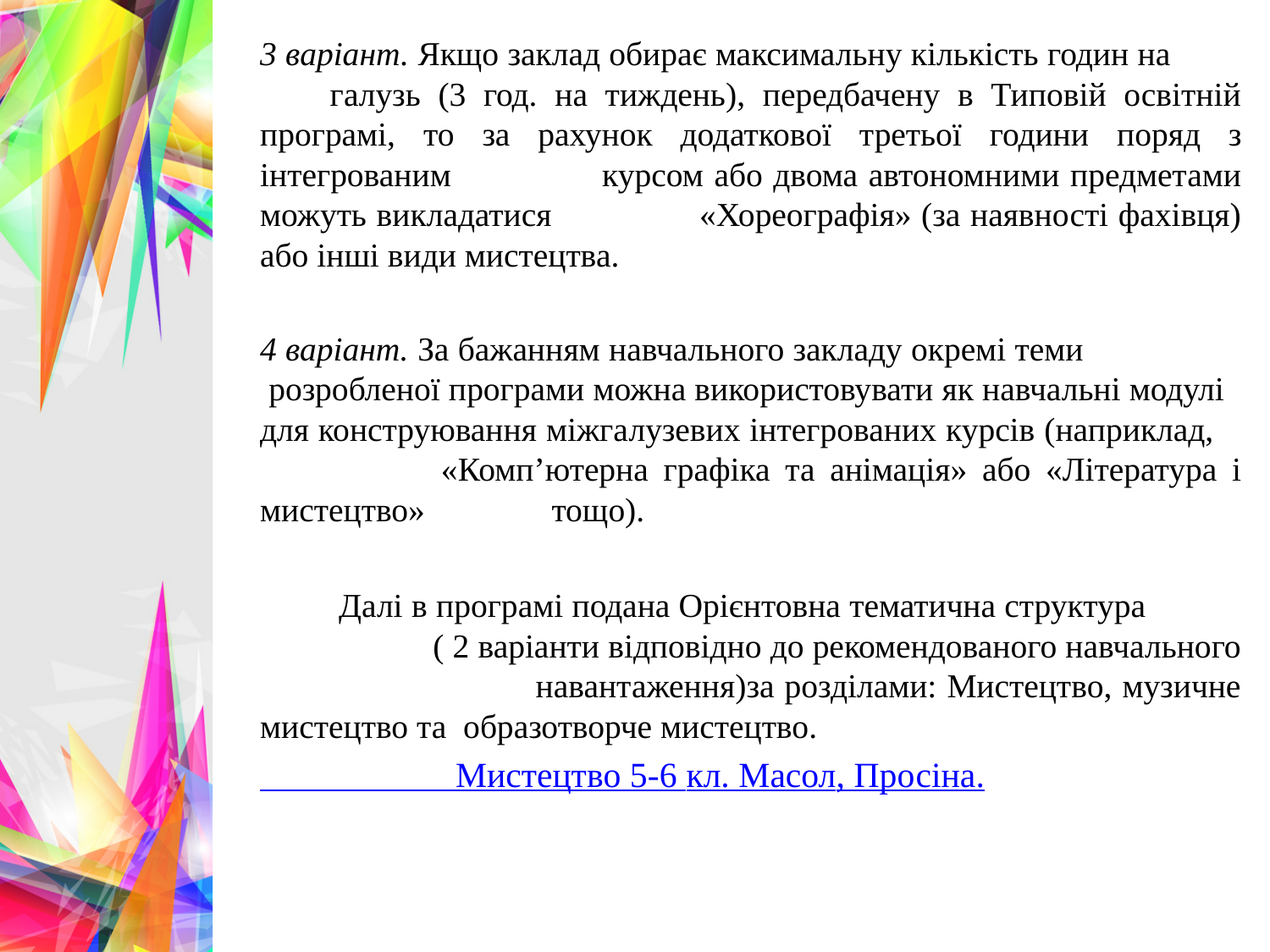

3 варіант. Якщо заклад обирає максимальну кількість годин на             галузь (3 год. на тиждень), передбачену в Типовій освітній програмі, то за рахунок додаткової третьої години поряд з інтегрованим              курсом або двома автономними предметами можуть викладатися               «Хореографія» (за наявності фахівця) або інші види мистецтва.

4 варіант. За бажанням навчального закладу окремі теми                    розробленої програми можна використовувати як навчальні модулі   для конструювання міжгалузевих інтегрованих курсів (наприклад,                «Комп’ютерна графіка та анімація» або «Література і мистецтво»               тощо).

         Далі в програмі подана Орієнтовна тематична структура                                ( 2 варіанти відповідно до рекомендованого навчального                            навантаження)за розділами: Мистецтво, музичне мистецтво та  образотворче мистецтво.
                      Мистецтво 5-6 кл. Масол, Просіна.